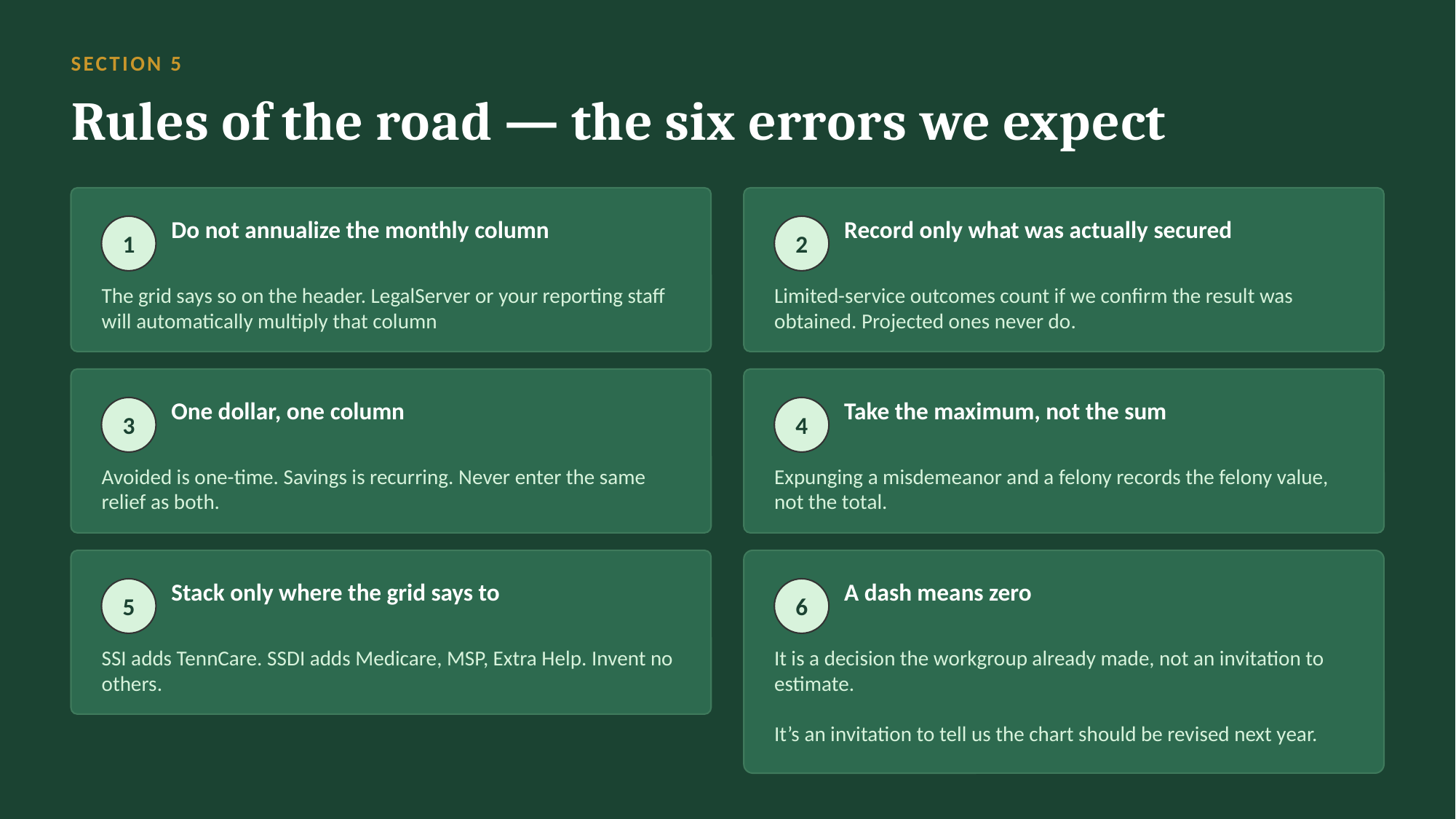

SECTION 5
Rules of the road — the six errors we expect

Do not annualize the monthly column
Record only what was actually secured

1

2
The grid says so on the header. LegalServer or your reporting staff will automatically multiply that column
Limited-service outcomes count if we confirm the result was obtained. Projected ones never do.

One dollar, one column
Take the maximum, not the sum

3

4
Avoided is one-time. Savings is recurring. Never enter the same relief as both.
Expunging a misdemeanor and a felony records the felony value, not the total.

Stack only where the grid says to
A dash means zero

5

6
SSI adds TennCare. SSDI adds Medicare, MSP, Extra Help. Invent no others.
It is a decision the workgroup already made, not an invitation to estimate.

It’s an invitation to tell us the chart should be revised next year.